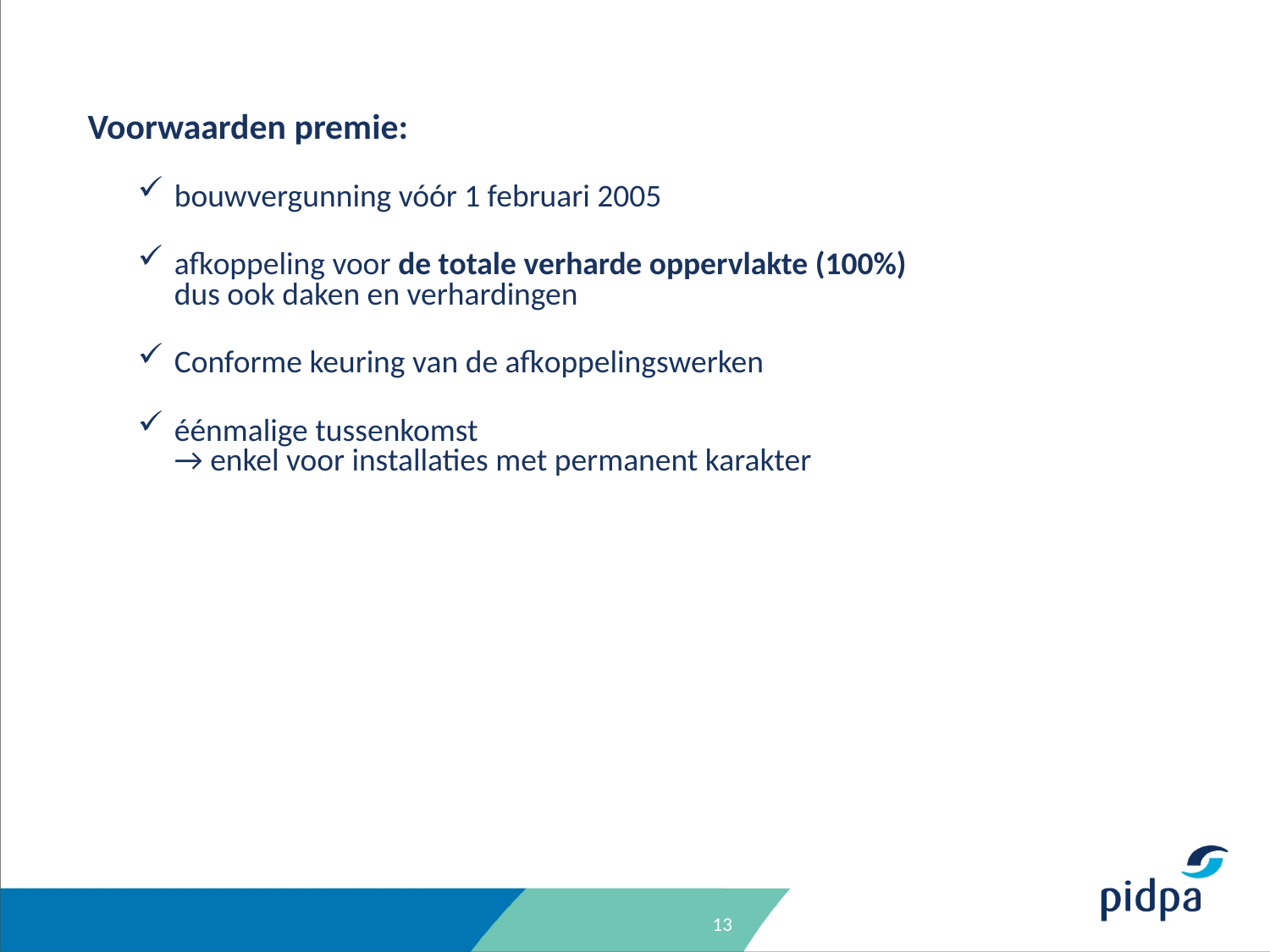

Voorwaarden premie:

bouwvergunning vóór 1 februari 2005
afkoppeling voor de totale verharde oppervlakte (100%)
dus ook daken en verhardingen
Conforme keuring van de afkoppelingswerken
éénmalige tussenkomst
→ enkel voor installaties met permanent karakter